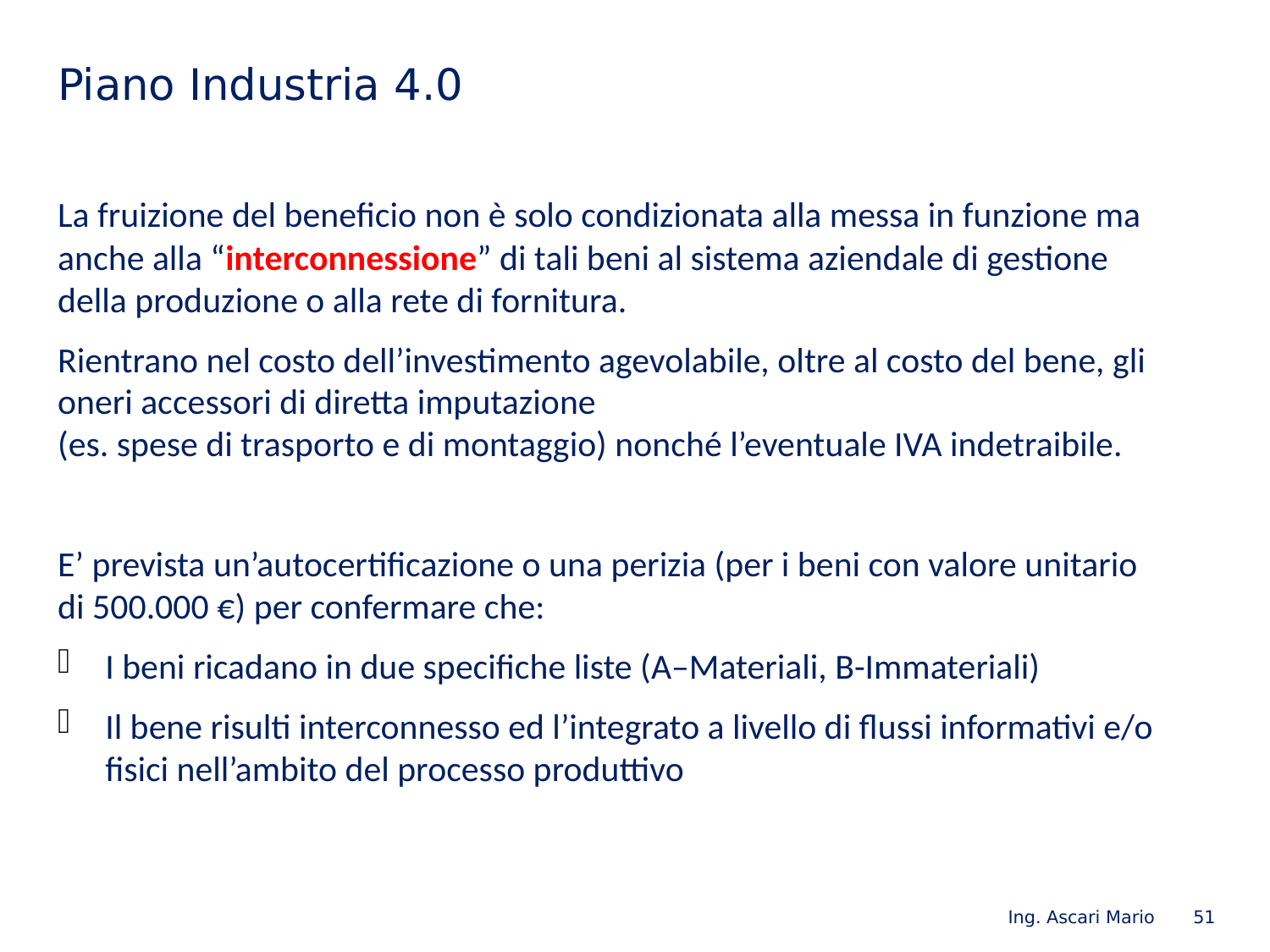

# Piano Industria 4.0
La fruizione del beneficio non è solo condizionata alla messa in funzione ma anche alla “interconnessione” di tali beni al sistema aziendale di gestione della produzione o alla rete di fornitura.
Rientrano nel costo dell’investimento agevolabile, oltre al costo del bene, gli oneri accessori di diretta imputazione
(es. spese di trasporto e di montaggio) nonché l’eventuale IVA indetraibile.

E’ prevista un’autocertificazione o una perizia (per i beni con valore unitario di 500.000 €) per confermare che:
I beni ricadano in due specifiche liste (A–Materiali, B-Immateriali)
Il bene risulti interconnesso ed l’integrato a livello di flussi informativi e/o fisici nell’ambito del processo produttivo
Ing. Ascari Mario       51